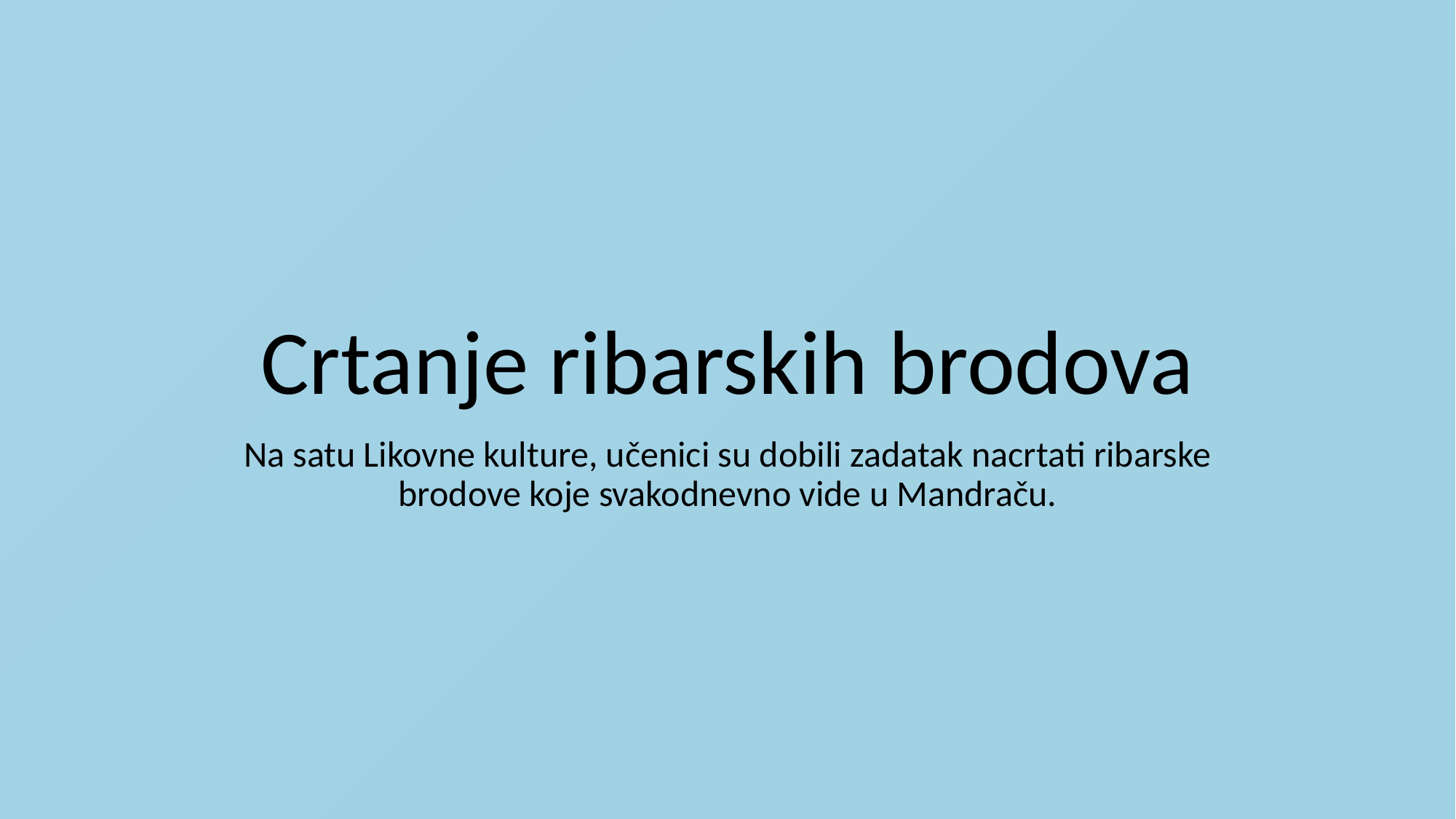

# Crtanje ribarskih brodova
Na satu Likovne kulture, učenici su dobili zadatak nacrtati ribarske brodove koje svakodnevno vide u Mandraču.